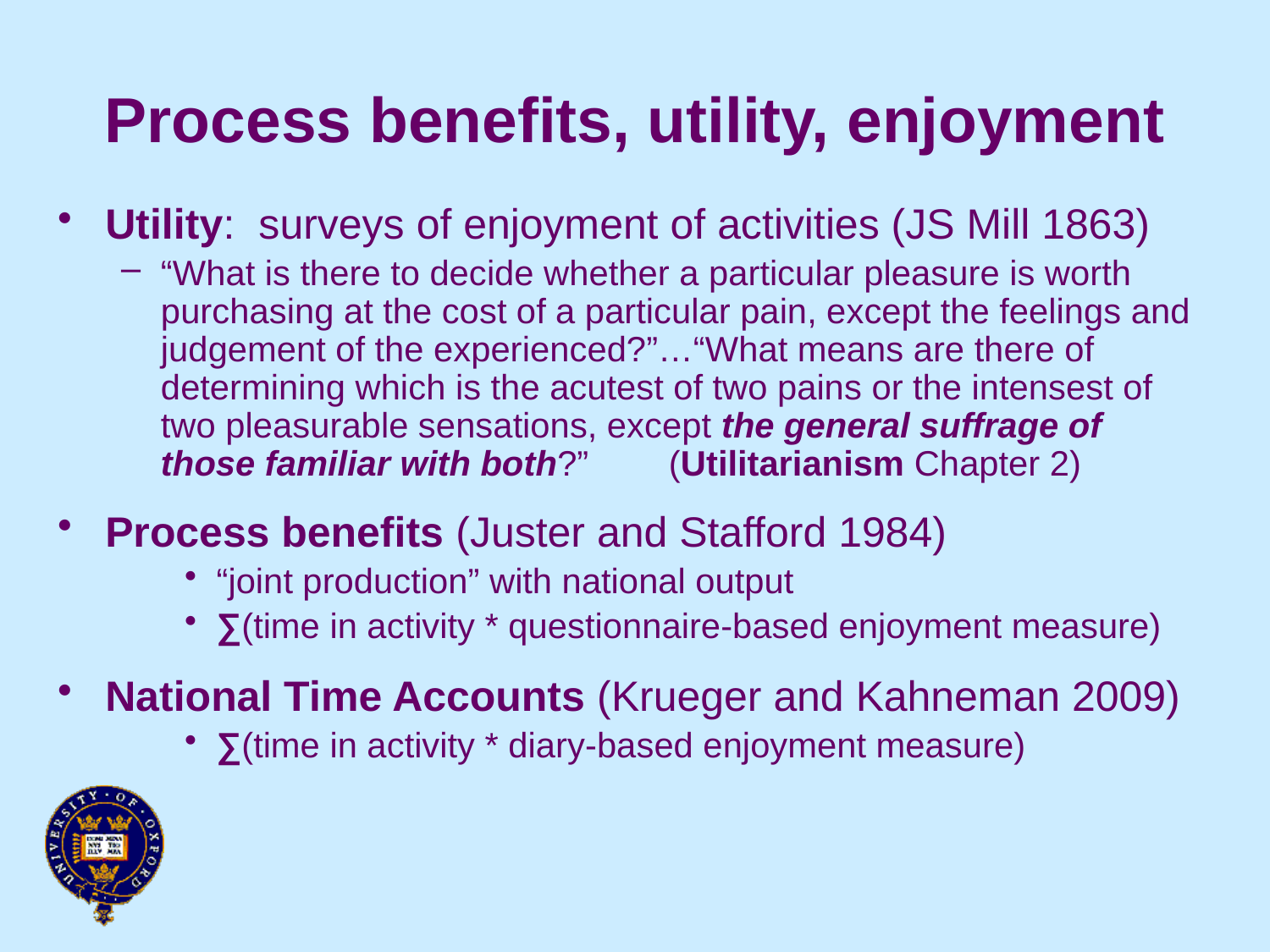

# Process benefits, utility, enjoyment
Utility:  surveys of enjoyment of activities (JS Mill 1863)
“What is there to decide whether a particular pleasure is worth purchasing at the cost of a particular pain, except the feelings and judgement of the experienced?”…“What means are there of determining which is the acutest of two pains or the intensest of two pleasurable sensations, except the general suffrage of those familiar with both?” 	(Utilitarianism Chapter 2)

Process benefits (Juster and Stafford 1984)
“joint production” with national output
∑(time in activity * questionnaire-based enjoyment measure)

National Time Accounts (Krueger and Kahneman 2009)
∑(time in activity * diary-based enjoyment measure)